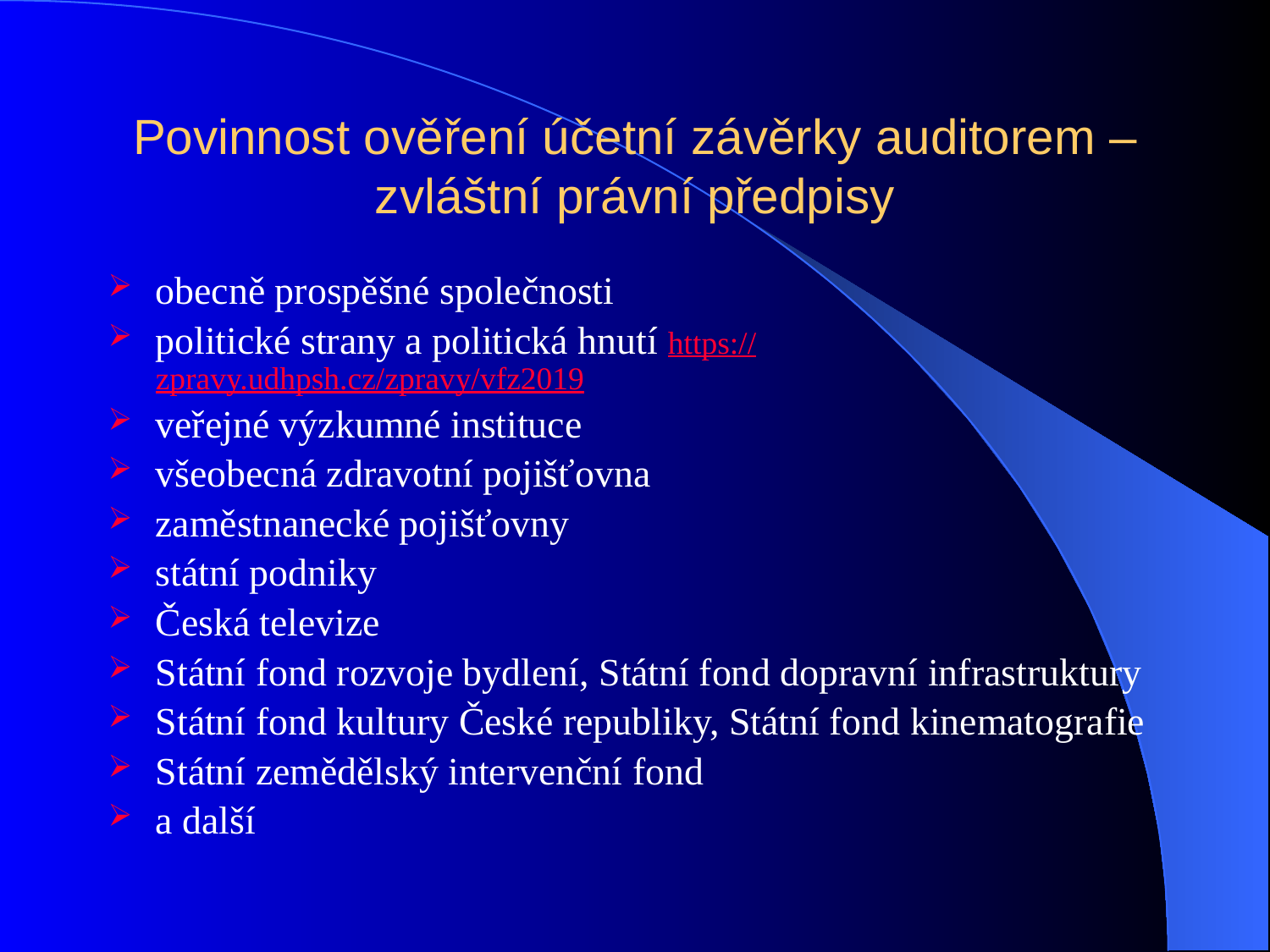

# Povinnost ověření účetní závěrky auditorem – zvláštní právní předpisy
obecně prospěšné společnosti
politické strany a politická hnutí https://zpravy.udhpsh.cz/zpravy/vfz2019
veřejné výzkumné instituce
všeobecná zdravotní pojišťovna
zaměstnanecké pojišťovny
státní podniky
Česká televize
Státní fond rozvoje bydlení, Státní fond dopravní infrastruktury
Státní fond kultury České republiky, Státní fond kinematografie
Státní zemědělský intervenční fond
a další